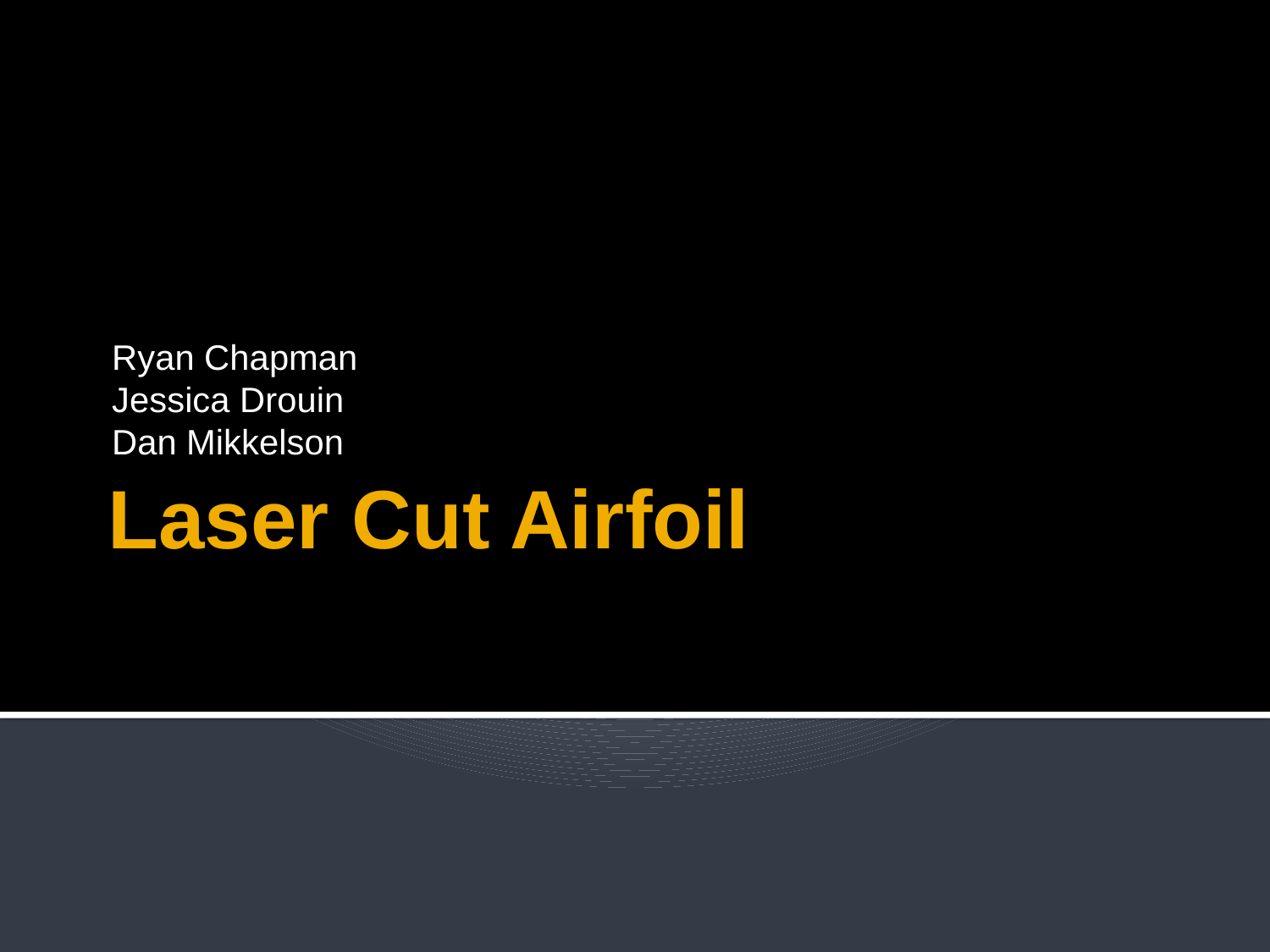

Ryan Chapman
Jessica Drouin
Dan Mikkelson
# Laser Cut Airfoil